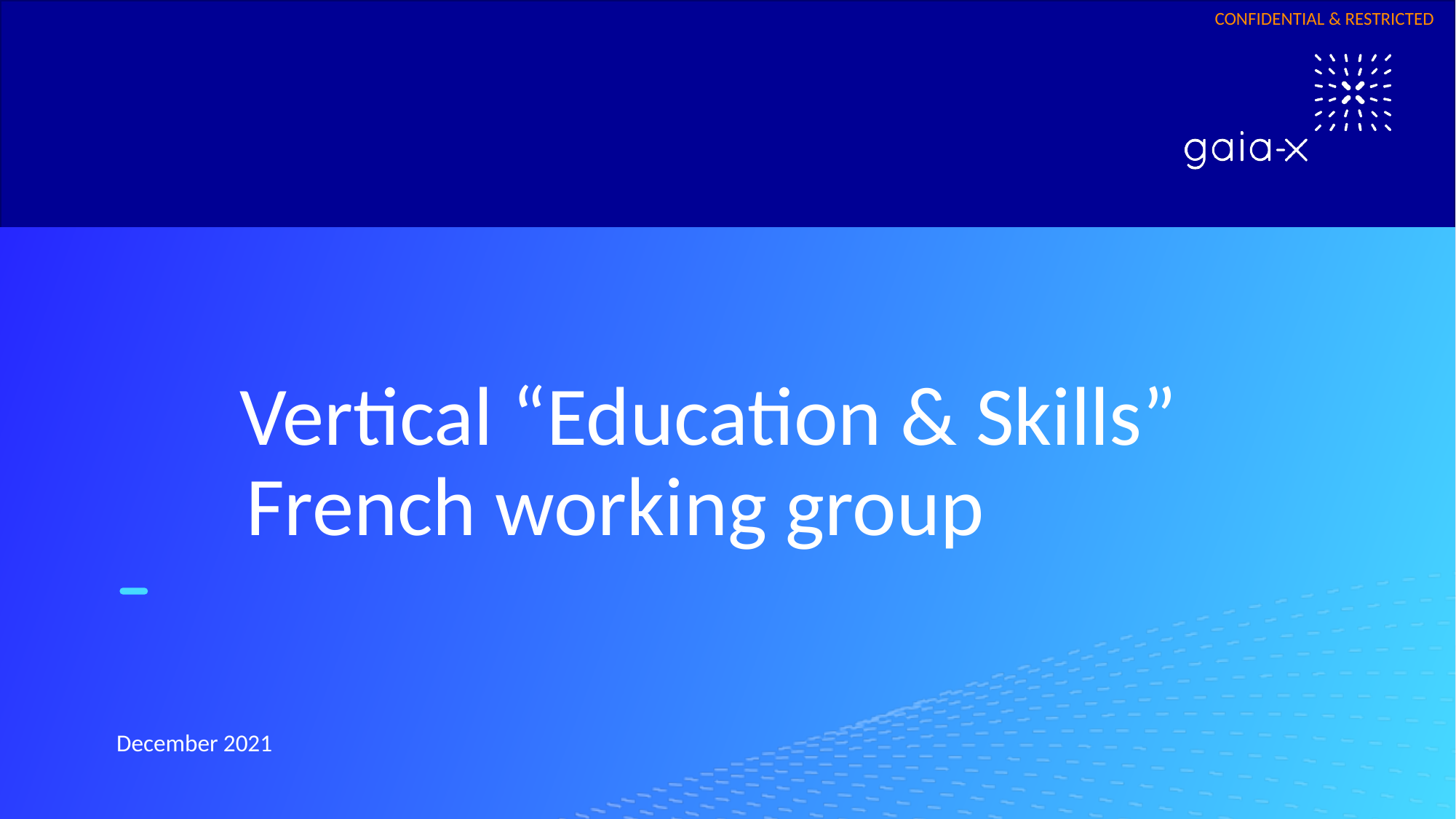

Vertical “Education & Skills”
	      French working group
December 2021